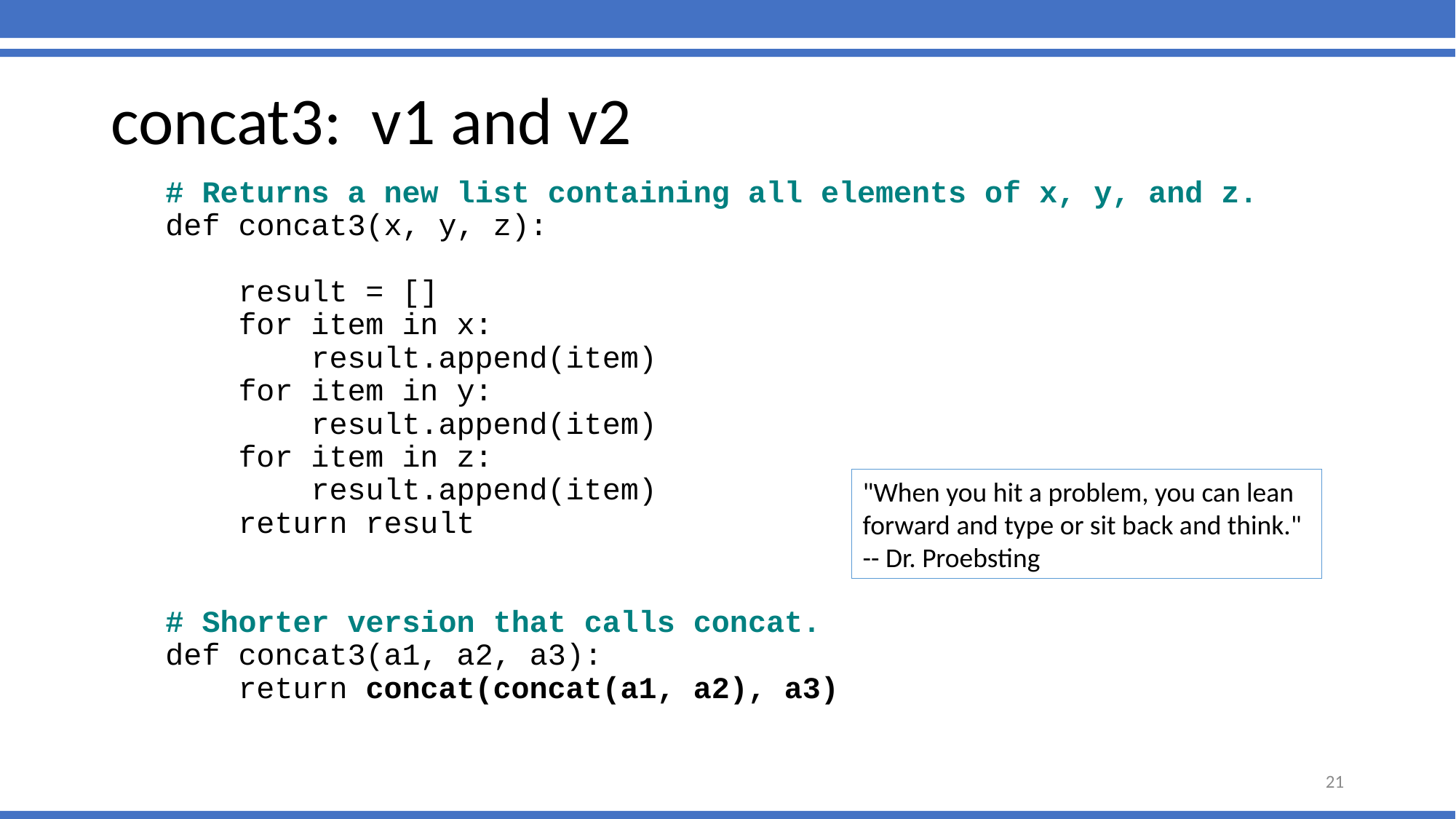

# concat3:  v1 and v2
# Returns a new list containing all elements of x, y, and z.
def concat3(x, y, z):

    result = []
    for item in x:
        result.append(item)
    for item in y:
        result.append(item)
    for item in z:
        result.append(item)
    return result

# Shorter version that calls concat.
def concat3(a1, a2, a3):
    return concat(concat(a1, a2), a3)
"When you hit a problem, you can lean forward and type or sit back and think." -- Dr. Proebsting
21